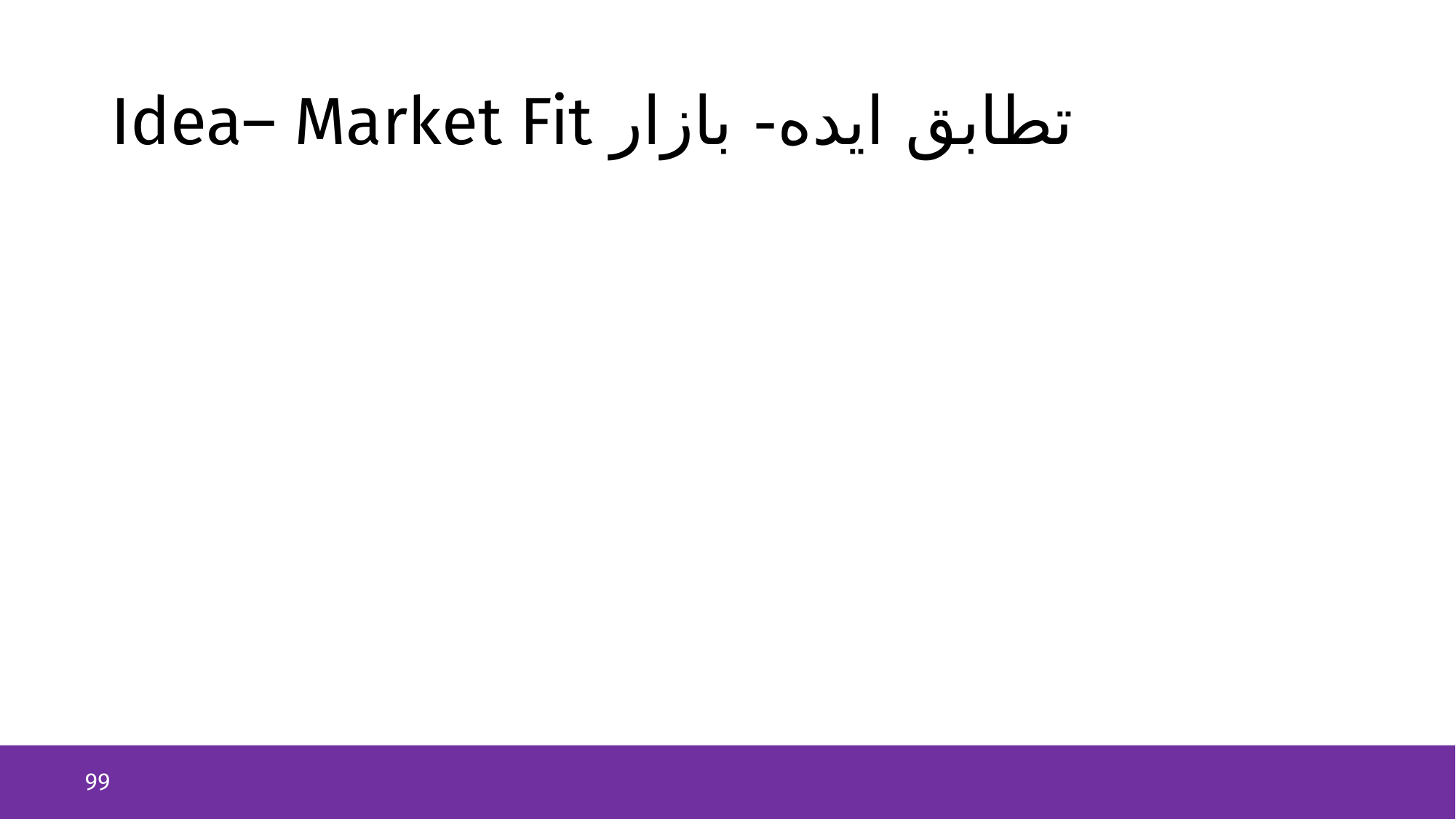

# Idea– Market Fit تطابق ایده- بازار